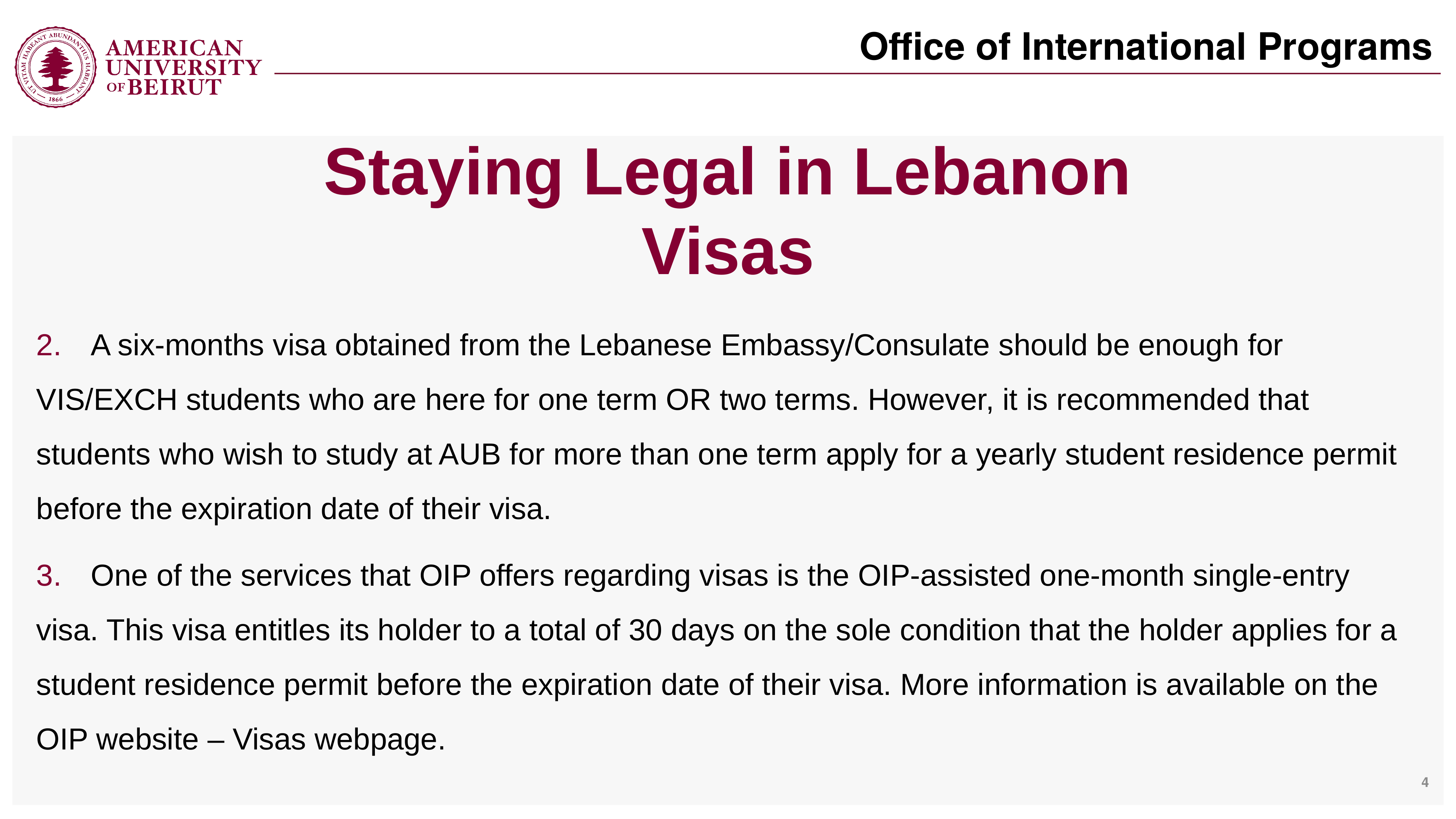

# Office of International Programs​
Staying Legal in Lebanon
Visas

2.	A six-months visa obtained from the Lebanese Embassy/Consulate should be enough for VIS/EXCH students who are here for one term OR two terms. However, it is recommended that students who wish to study at AUB for more than one term apply for a yearly student residence permit before the expiration date of their visa.
3.	One of the services that OIP offers regarding visas is the OIP-assisted one-month single-entry visa. This visa entitles its holder to a total of 30 days on the sole condition that the holder applies for a student residence permit before the expiration date of their visa. More information is available on the OIP website – Visas webpage.

4